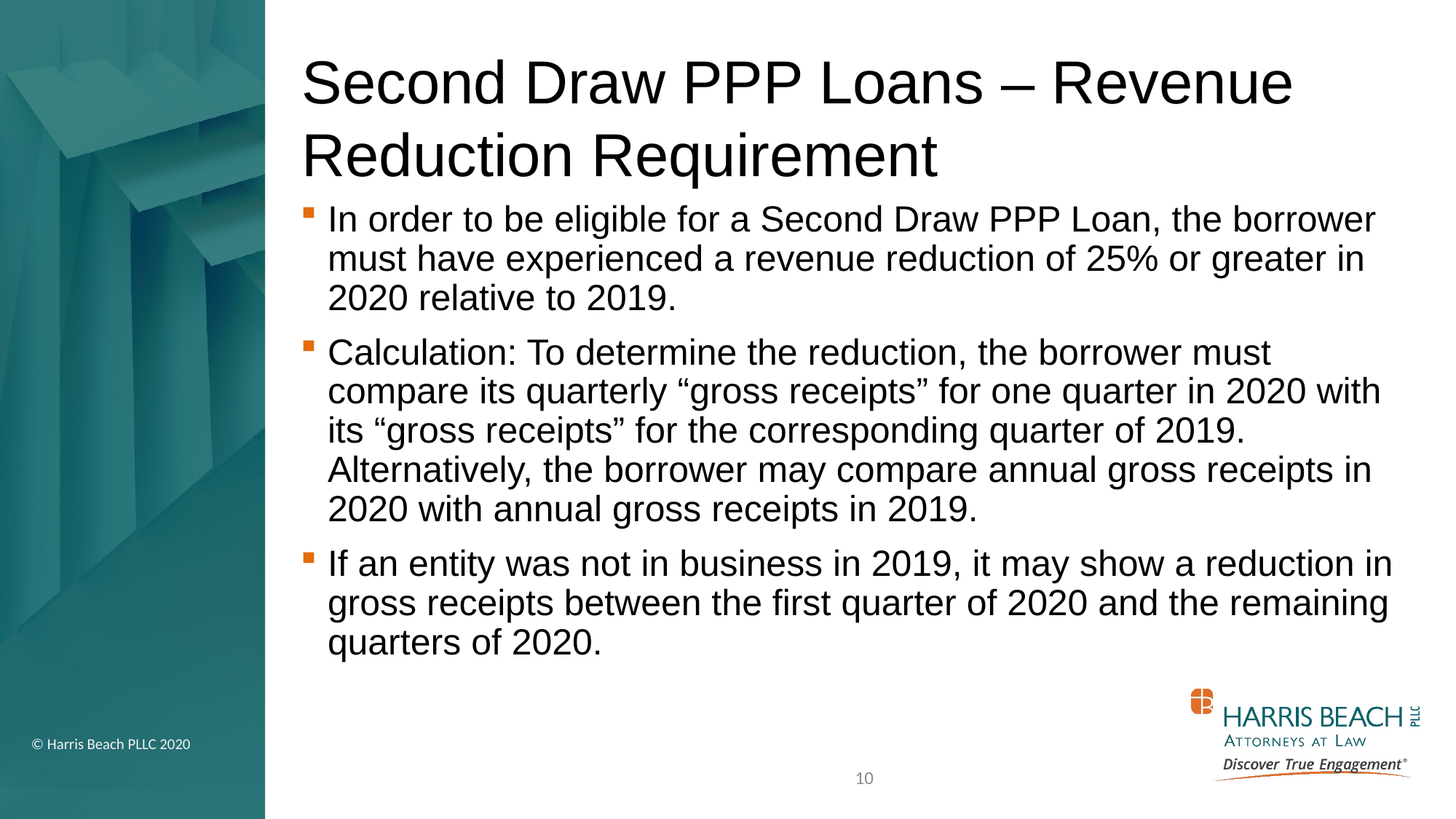

# Second Draw PPP Loans – Revenue Reduction Requirement
In order to be eligible for a Second Draw PPP Loan, the borrower must have experienced a revenue reduction of 25% or greater in 2020 relative to 2019.
Calculation: To determine the reduction, the borrower must compare its quarterly “gross receipts” for one quarter in 2020 with its “gross receipts” for the corresponding quarter of 2019.  Alternatively, the borrower may compare annual gross receipts in 2020 with annual gross receipts in 2019.
If an entity was not in business in 2019, it may show a reduction in gross receipts between the first quarter of 2020 and the remaining quarters of 2020.
10